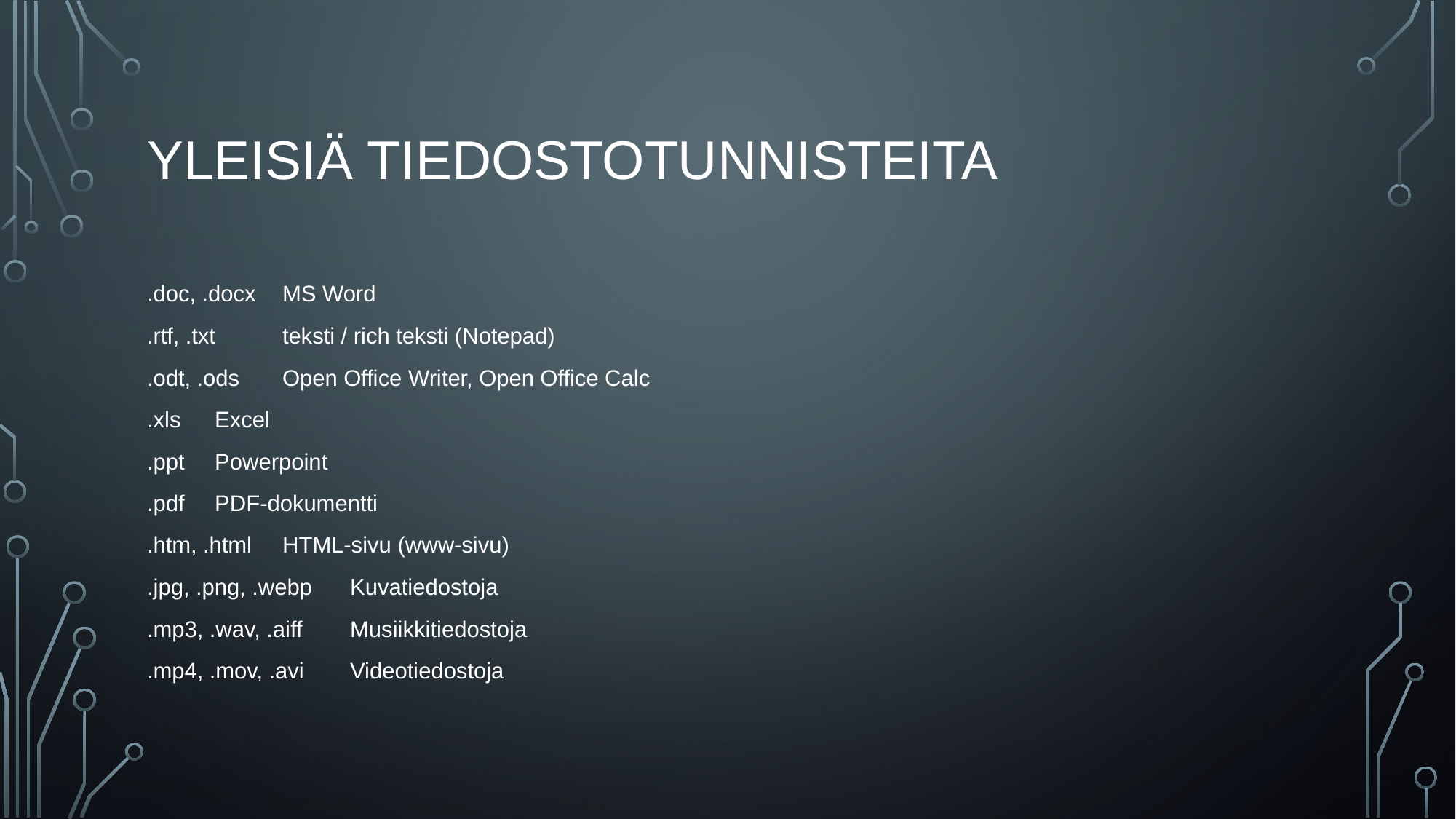

# Yleisiä tiedostotunnisteita
.doc, .docx		MS Word
.rtf, .txt		teksti / rich teksti (Notepad)
.odt, .ods		Open Office Writer, Open Office Calc
.xls 		Excel
.ppt		Powerpoint
.pdf		PDF-dokumentti
.htm, .html		HTML-sivu (www-sivu)
.jpg, .png, .webp	Kuvatiedostoja
.mp3, .wav, .aiff	Musiikkitiedostoja
.mp4, .mov, .avi	Videotiedostoja